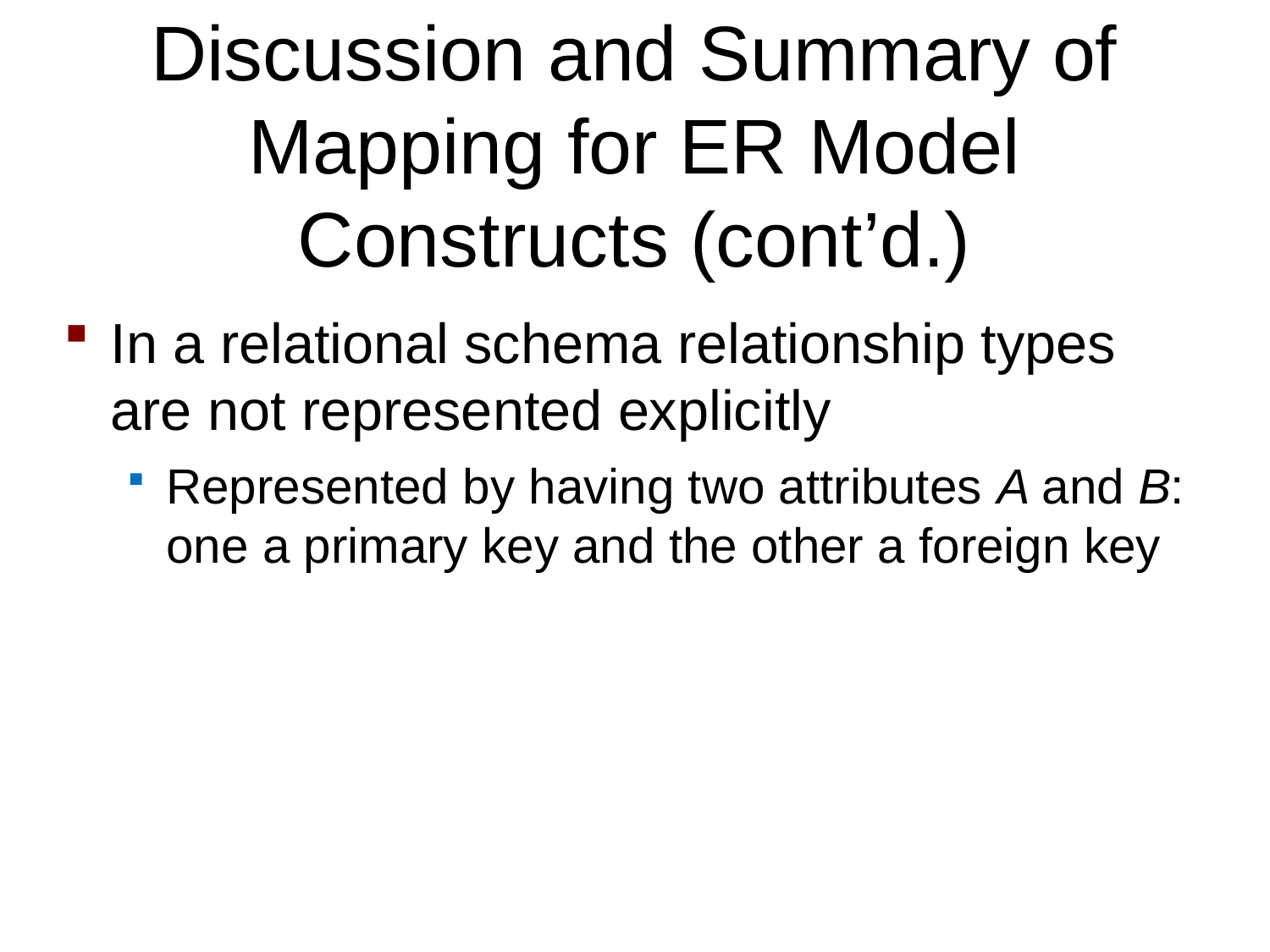

Discussion and Summary of Mapping for ER Model Constructs (cont’d.)
In a relational schema relationship types are not represented explicitly
Represented by having two attributes A and B: one a primary key and the other a foreign key